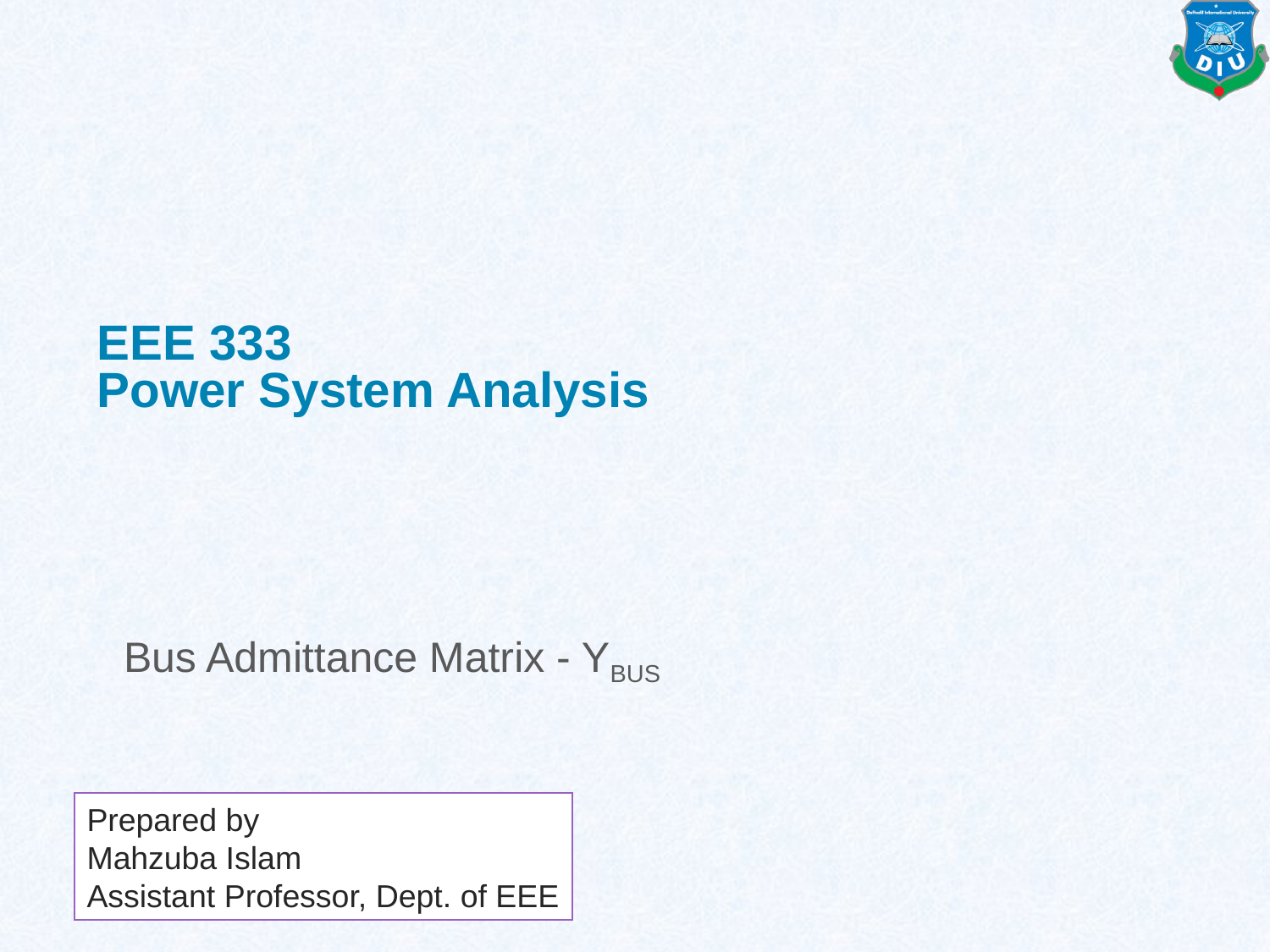

# EEE 333 Power System Analysis
Bus Admittance Matrix - YBUS
Prepared by
Mahzuba Islam
Assistant Professor, Dept. of EEE